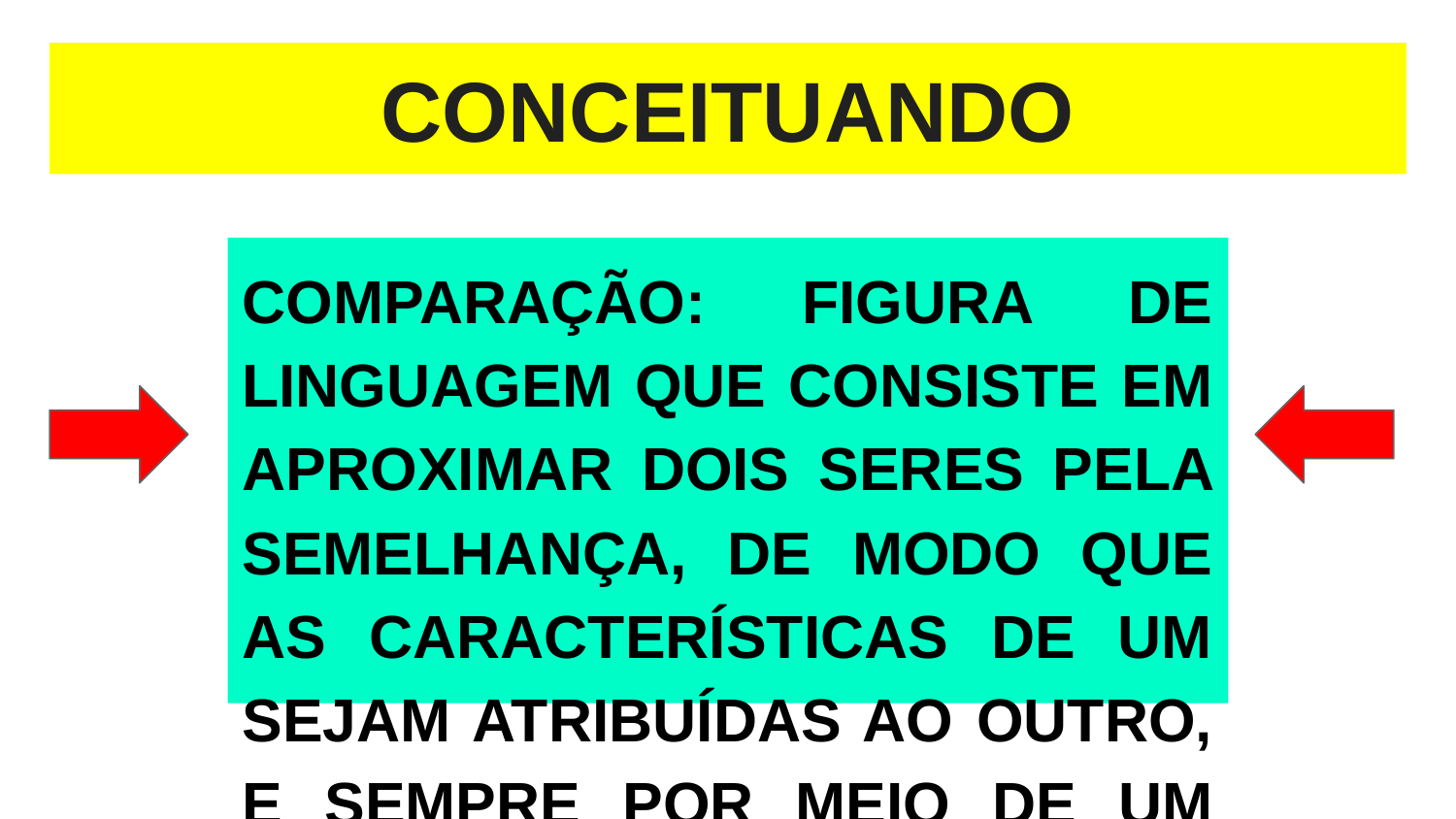

# CONCEITUANDO
COMPARAÇÃO: FIGURA DE LINGUAGEM QUE CONSISTE EM APROXIMAR DOIS SERES PELA SEMELHANÇA, DE MODO QUE AS CARACTERÍSTICAS DE UM SEJAM ATRIBUÍDAS AO OUTRO, E SEMPRE POR MEIO DE UM ELEMENTO COMPARATIVO: como, tal, qual, semelhante a, que nem, etc.